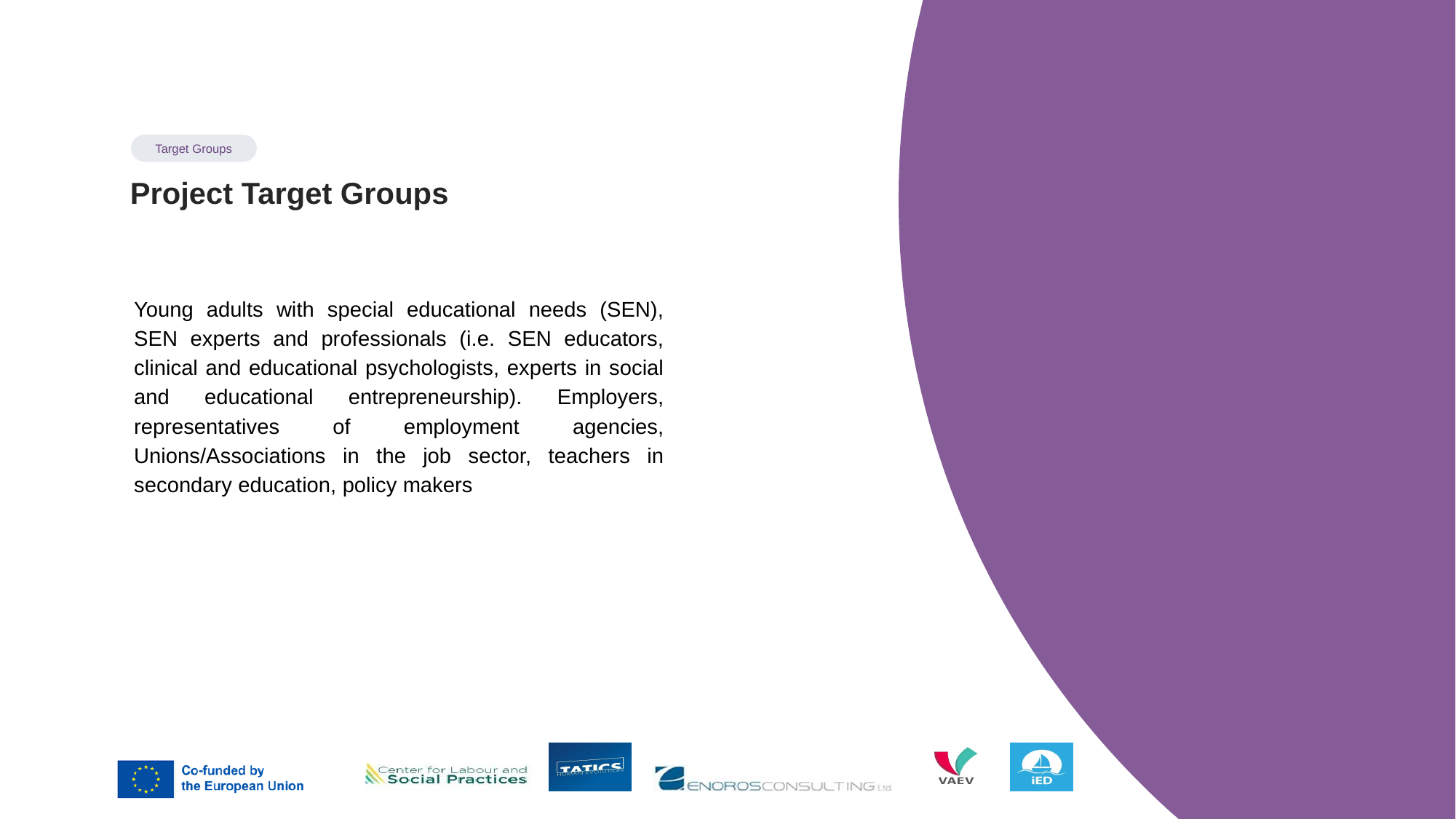

Target Groups
Project Target Groups
Young adults with special educational needs (SEN), SEN experts and professionals (i.e. SEN educators, clinical and educational psychologists, experts in social and educational entrepreneurship). Employers, representatives of employment agencies, Unions/Associations in the job sector, teachers in secondary education, policy makers